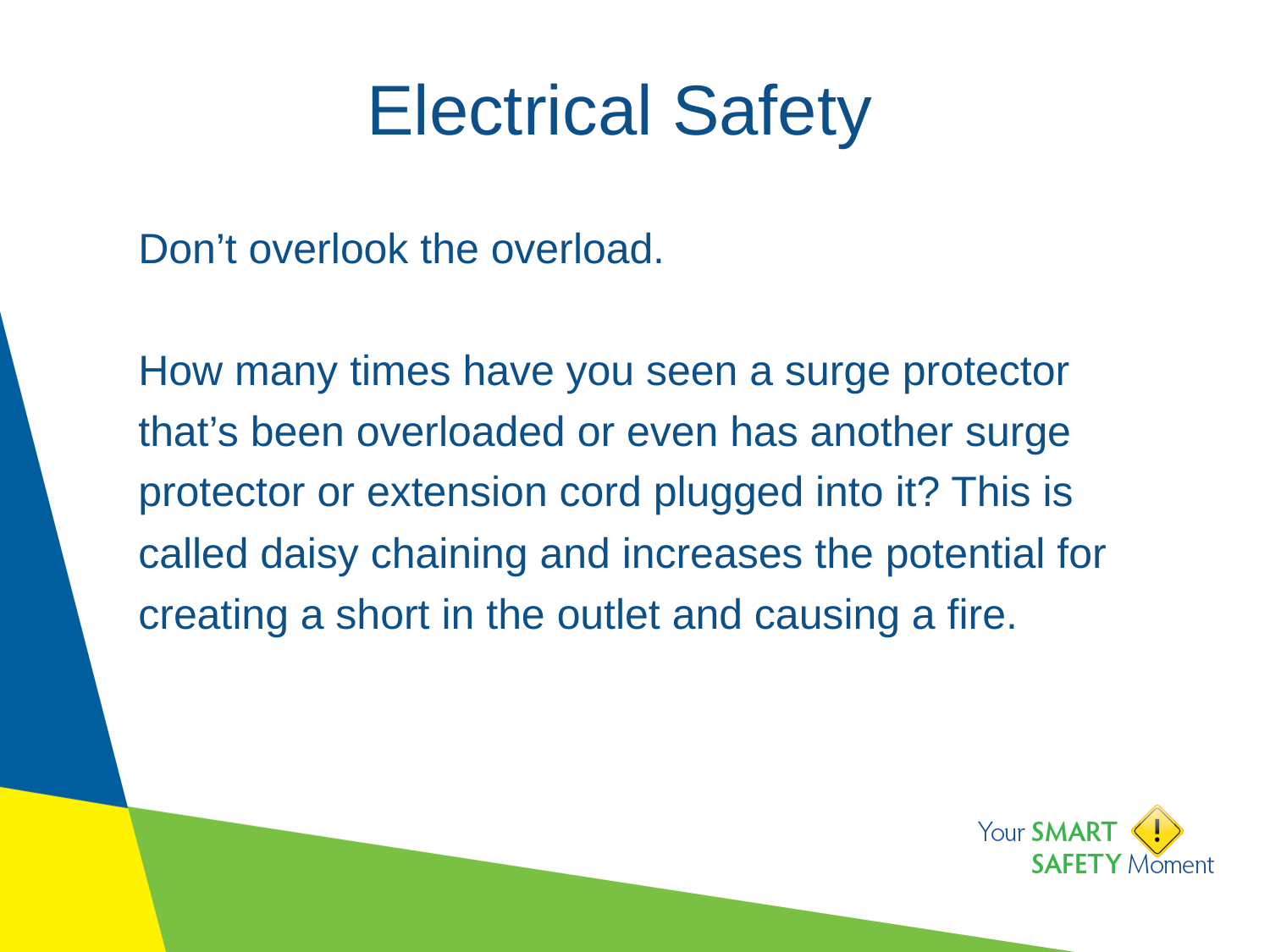

# Electrical Safety
Don’t overlook the overload.

How many times have you seen a surge protector that’s been overloaded or even has another surge protector or extension cord plugged into it? This is called daisy chaining and increases the potential for creating a short in the outlet and causing a fire.